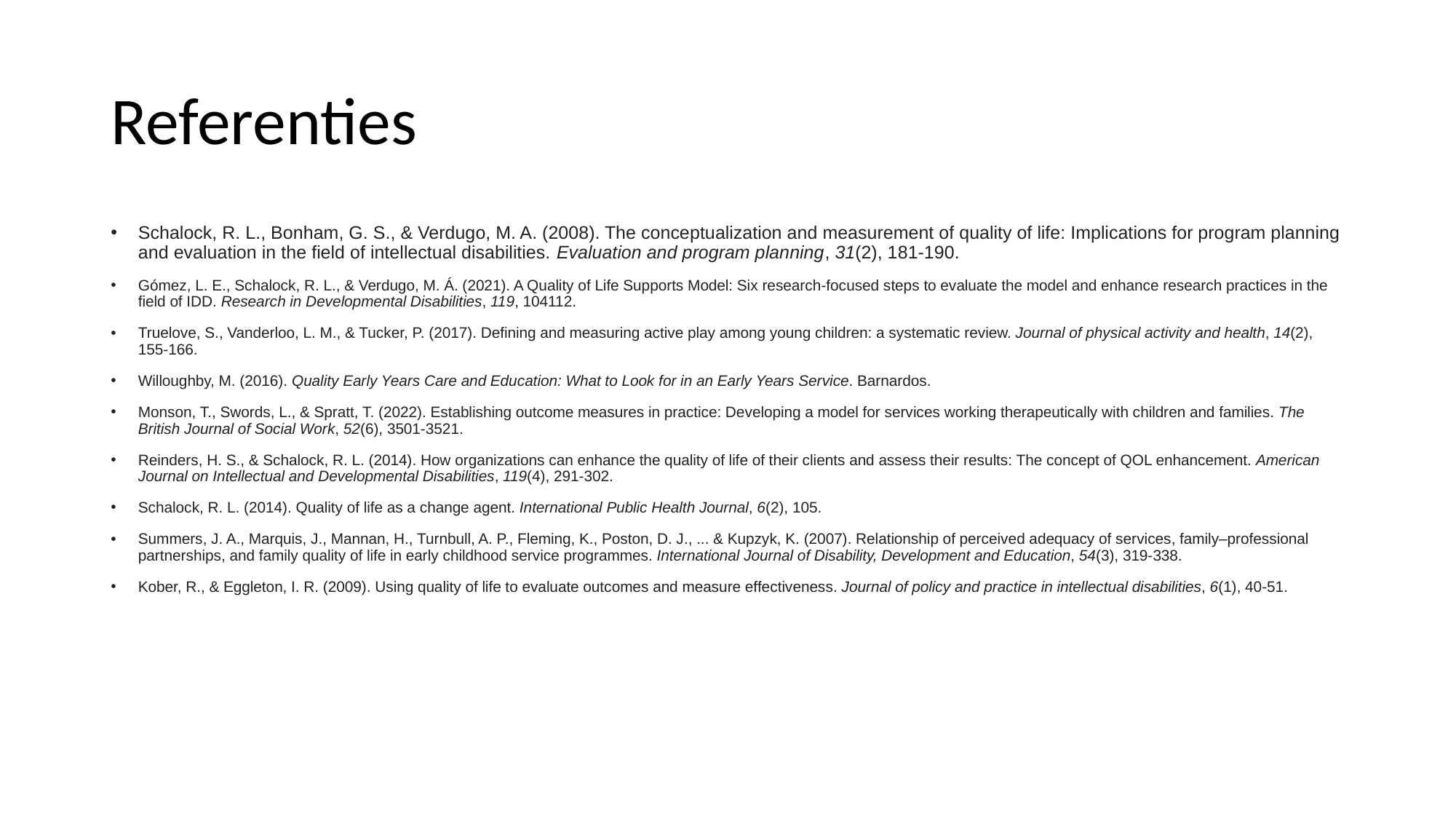

# Referenties
Schalock, R. L., Bonham, G. S., & Verdugo, M. A. (2008). The conceptualization and measurement of quality of life: Implications for program planning and evaluation in the field of intellectual disabilities. Evaluation and program planning, 31(2), 181-190.
Gómez, L. E., Schalock, R. L., & Verdugo, M. Á. (2021). A Quality of Life Supports Model: Six research-focused steps to evaluate the model and enhance research practices in the field of IDD. Research in Developmental Disabilities, 119, 104112.
Truelove, S., Vanderloo, L. M., & Tucker, P. (2017). Defining and measuring active play among young children: a systematic review. Journal of physical activity and health, 14(2), 155-166.
Willoughby, M. (2016). Quality Early Years Care and Education: What to Look for in an Early Years Service. Barnardos.
Monson, T., Swords, L., & Spratt, T. (2022). Establishing outcome measures in practice: Developing a model for services working therapeutically with children and families. The British Journal of Social Work, 52(6), 3501-3521.
Reinders, H. S., & Schalock, R. L. (2014). How organizations can enhance the quality of life of their clients and assess their results: The concept of QOL enhancement. American Journal on Intellectual and Developmental Disabilities, 119(4), 291-302.
Schalock, R. L. (2014). Quality of life as a change agent. International Public Health Journal, 6(2), 105.
Summers, J. A., Marquis, J., Mannan, H., Turnbull, A. P., Fleming, K., Poston, D. J., ... & Kupzyk, K. (2007). Relationship of perceived adequacy of services, family–professional partnerships, and family quality of life in early childhood service programmes. International Journal of Disability, Development and Education, 54(3), 319-338.
Kober, R., & Eggleton, I. R. (2009). Using quality of life to evaluate outcomes and measure effectiveness. Journal of policy and practice in intellectual disabilities, 6(1), 40-51.